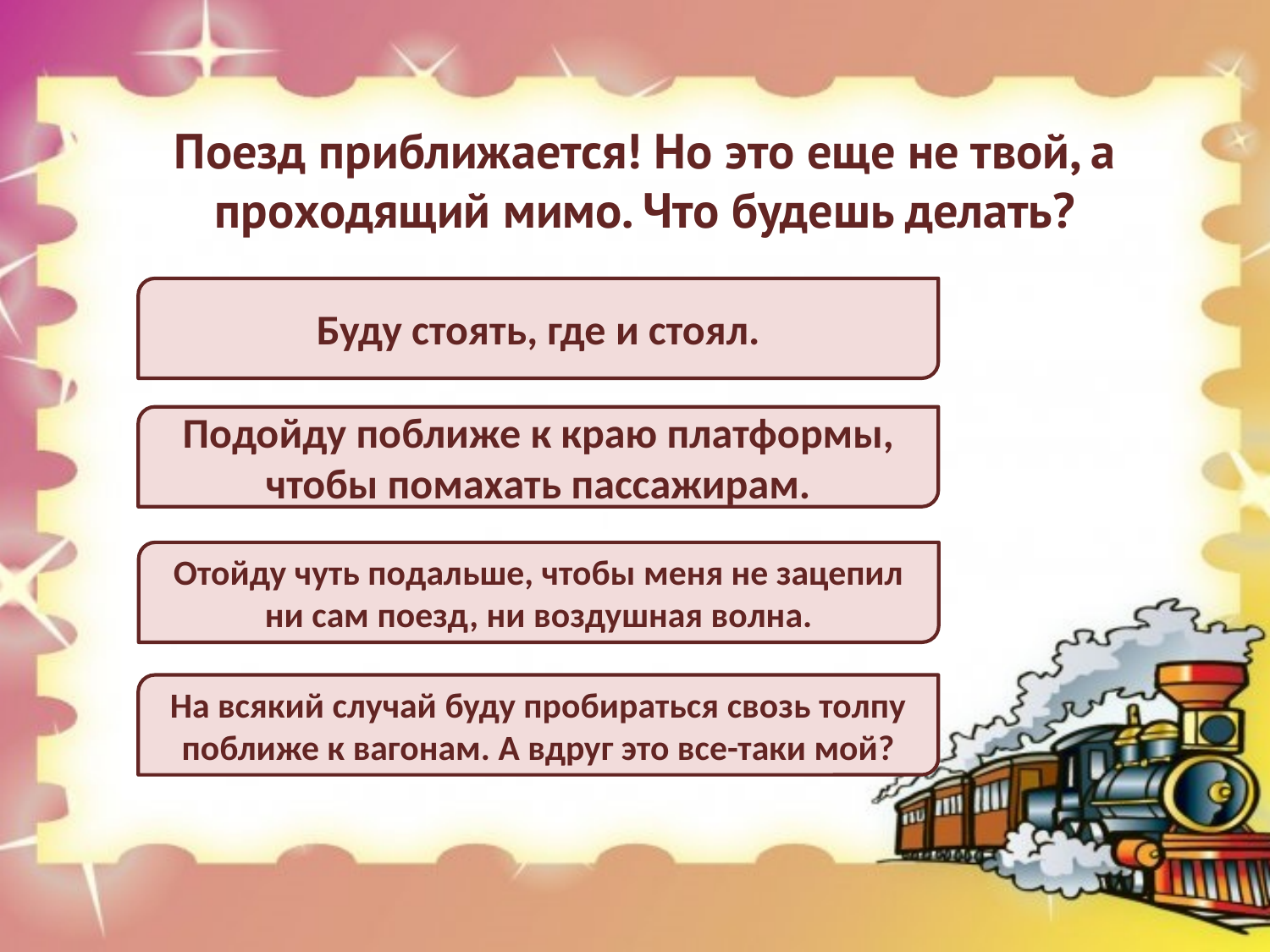

Поезд приближается! Но это еще не твой, а проходящий мимо. Что будешь делать?
Буду стоять, где и стоял.
Подойду поближе к краю платформы, чтобы помахать пассажирам.
Отойду чуть подальше, чтобы меня не зацепил ни сам поезд, ни воздушная волна.
На всякий случай буду пробираться свозь толпу поближе к вагонам. А вдруг это все-таки мой?